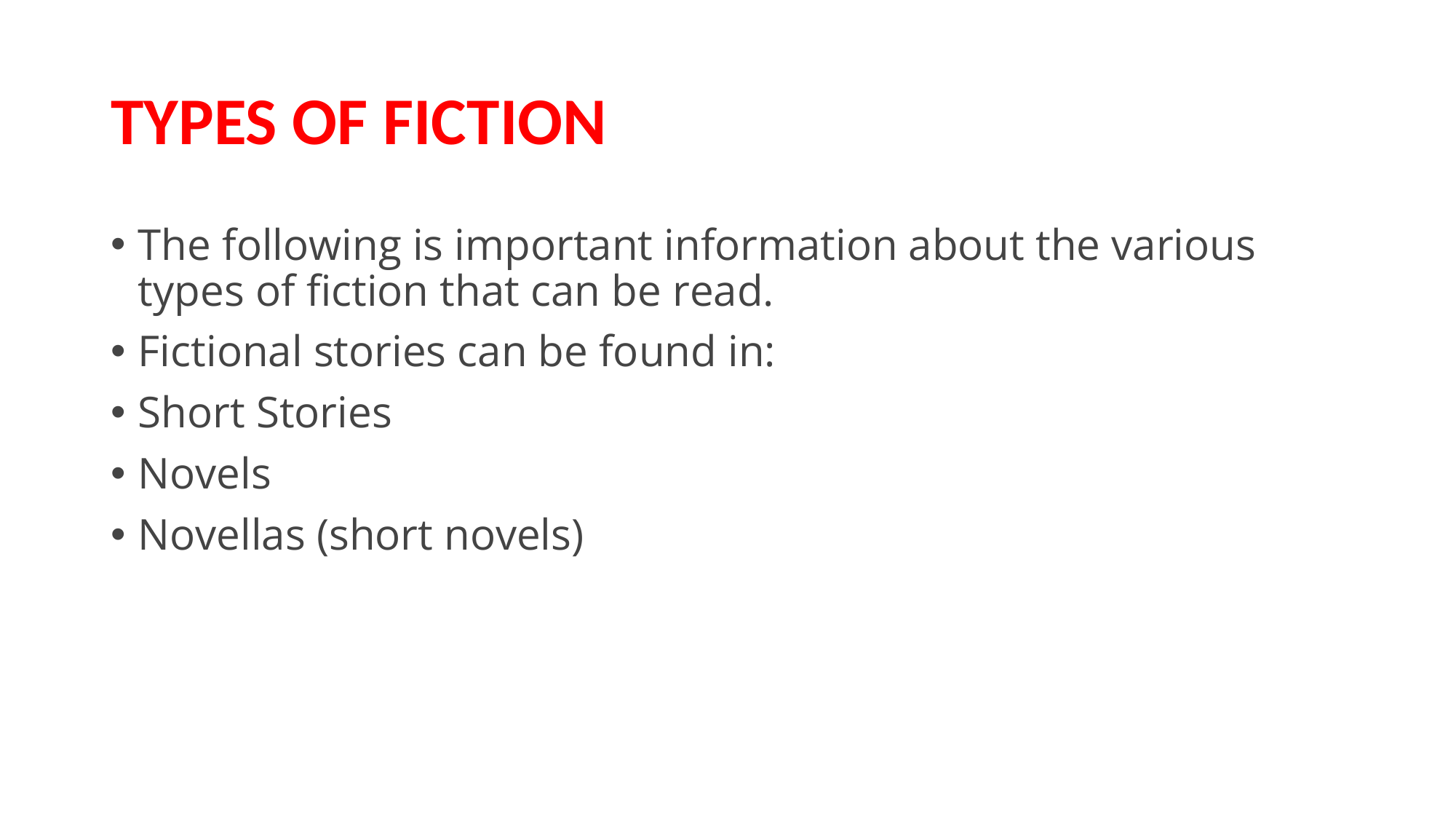

# TYPES OF FICTION
The following is important information about the various types of fiction that can be read.
Fictional stories can be found in:
Short Stories
Novels
Novellas (short novels)